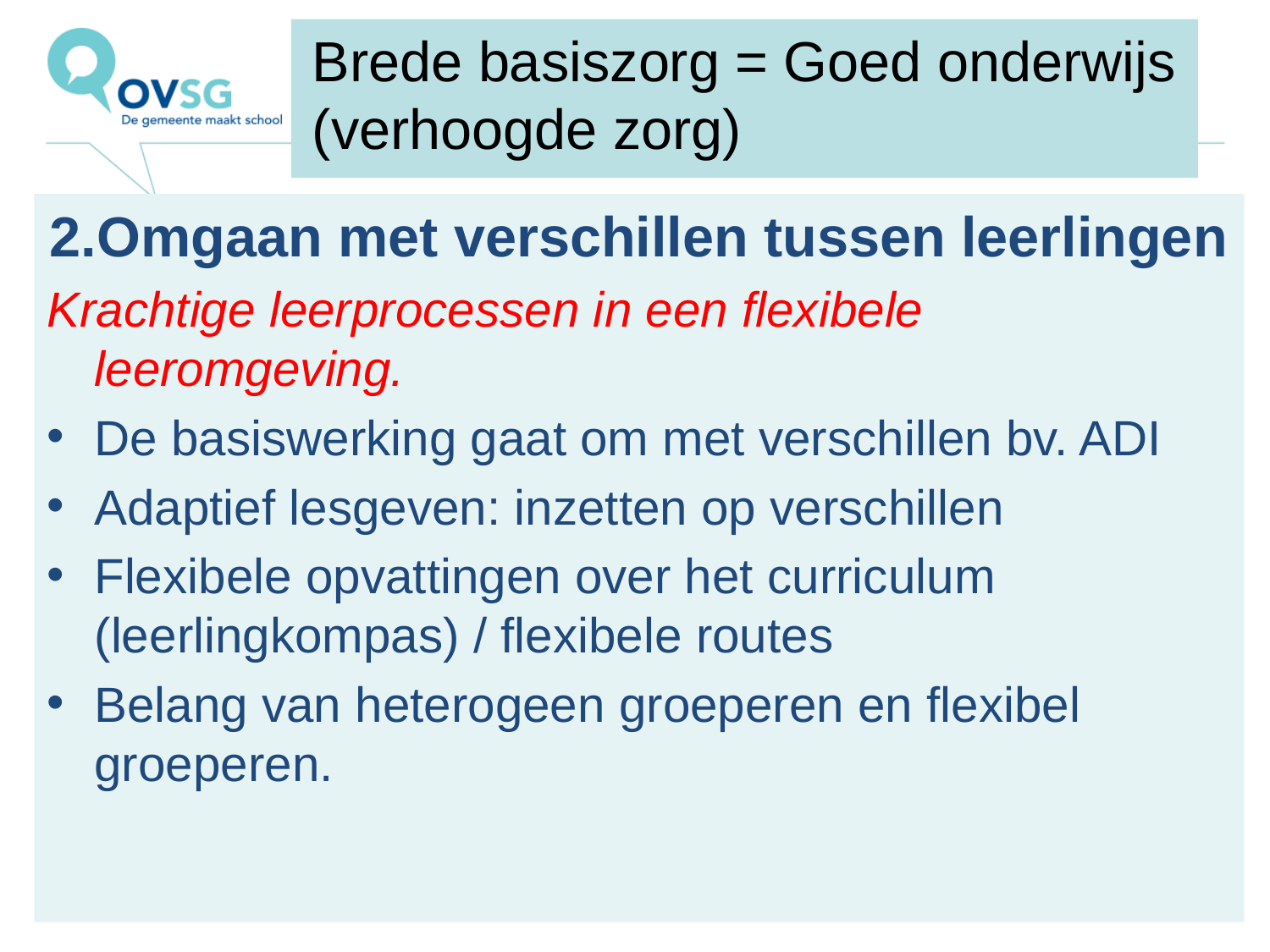

Brede basiszorg = Goed onderwijs
(verhoogde zorg)
2.Omgaan met verschillen tussen leerlingen
Krachtige leerprocessen in een flexibele leeromgeving.
De basiswerking gaat om met verschillen bv. ADI
Adaptief lesgeven: inzetten op verschillen
Flexibele opvattingen over het curriculum (leerlingkompas) / flexibele routes
Belang van heterogeen groeperen en flexibel groeperen.